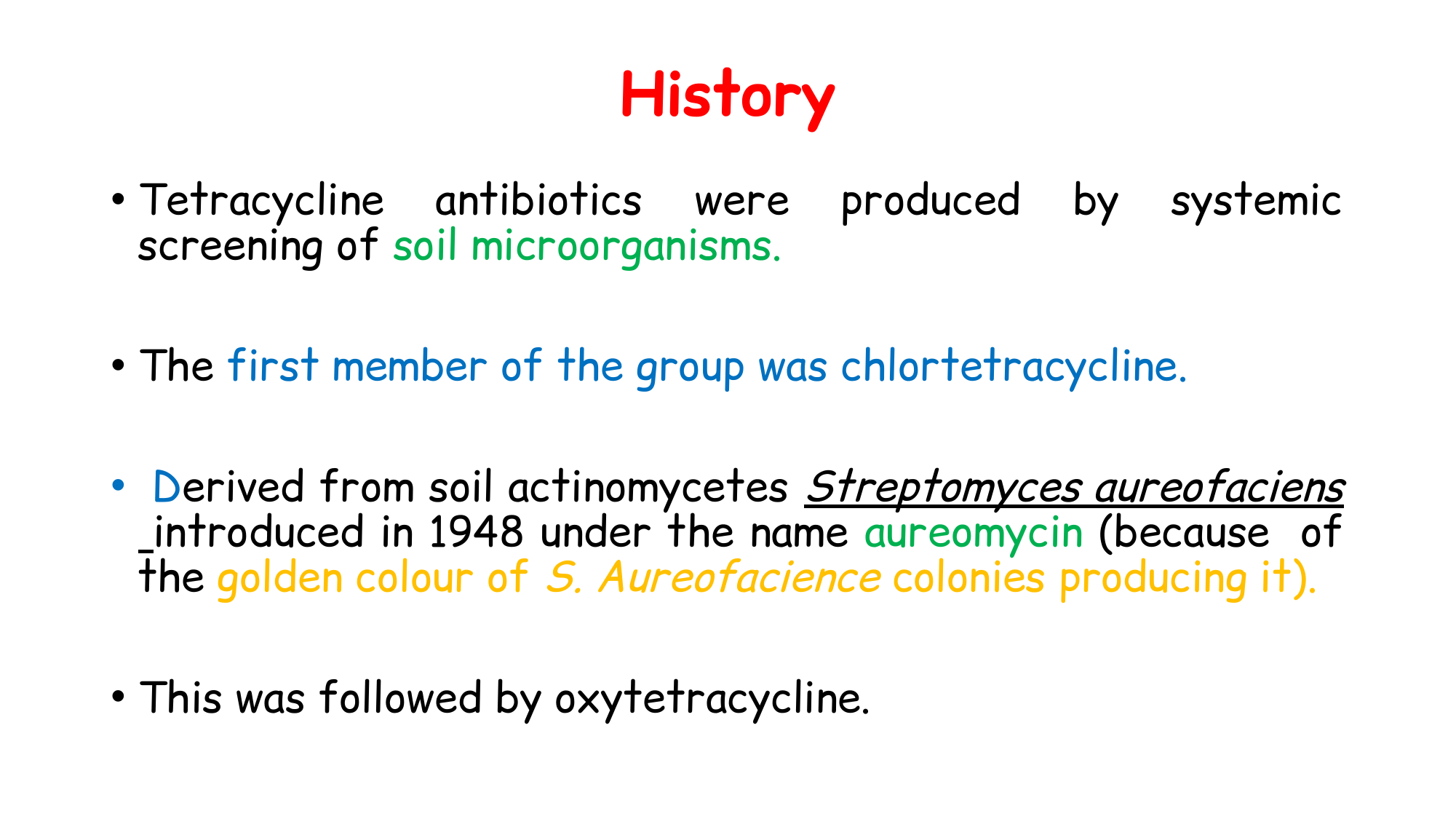

# History
Tetracycline antibiotics were produced by systemic screening of soil microorganisms.

The first member of the group was chlortetracycline.

 Derived from soil actinomycetes Streptomyces aureofaciens  introduced in 1948 under the name aureomycin (because  of the golden colour of S. Aureofacience colonies producing it).

This was followed by oxytetracycline.